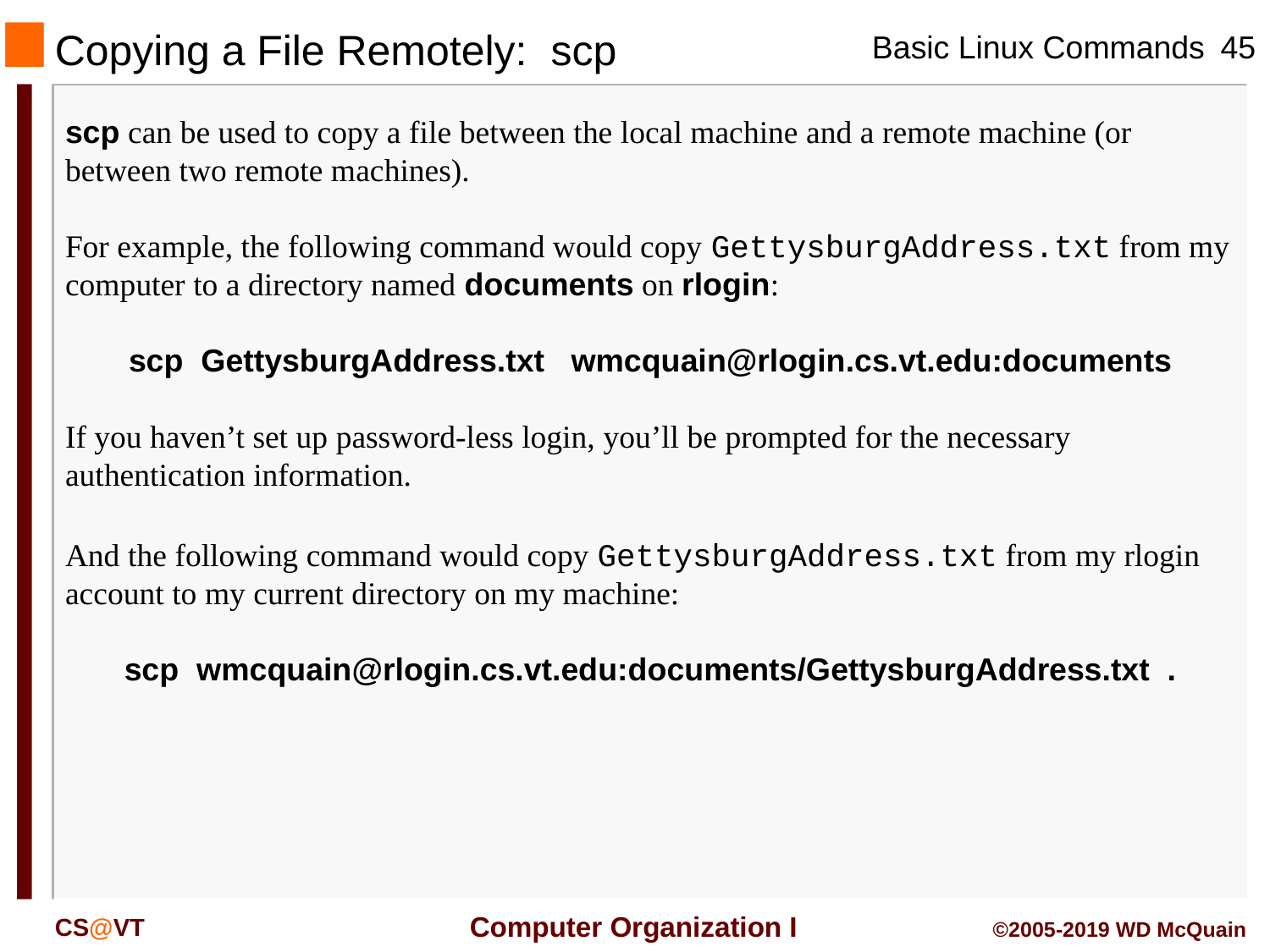

# Copying a File Remotely:  scp
scp can be used to copy a file between the local machine and a remote machine (or between two remote machines).

For example, the following command would copy GettysburgAddress.txt from my computer to a directory named documents on rlogin:

scp  GettysburgAddress.txt   wmcquain@rlogin.cs.vt.edu:documents

If you haven’t set up password-less login, you’ll be prompted for the necessary authentication information.
And the following command would copy GettysburgAddress.txt from my rlogin account to my current directory on my machine:

scp  wmcquain@rlogin.cs.vt.edu:documents/GettysburgAddress.txt  .